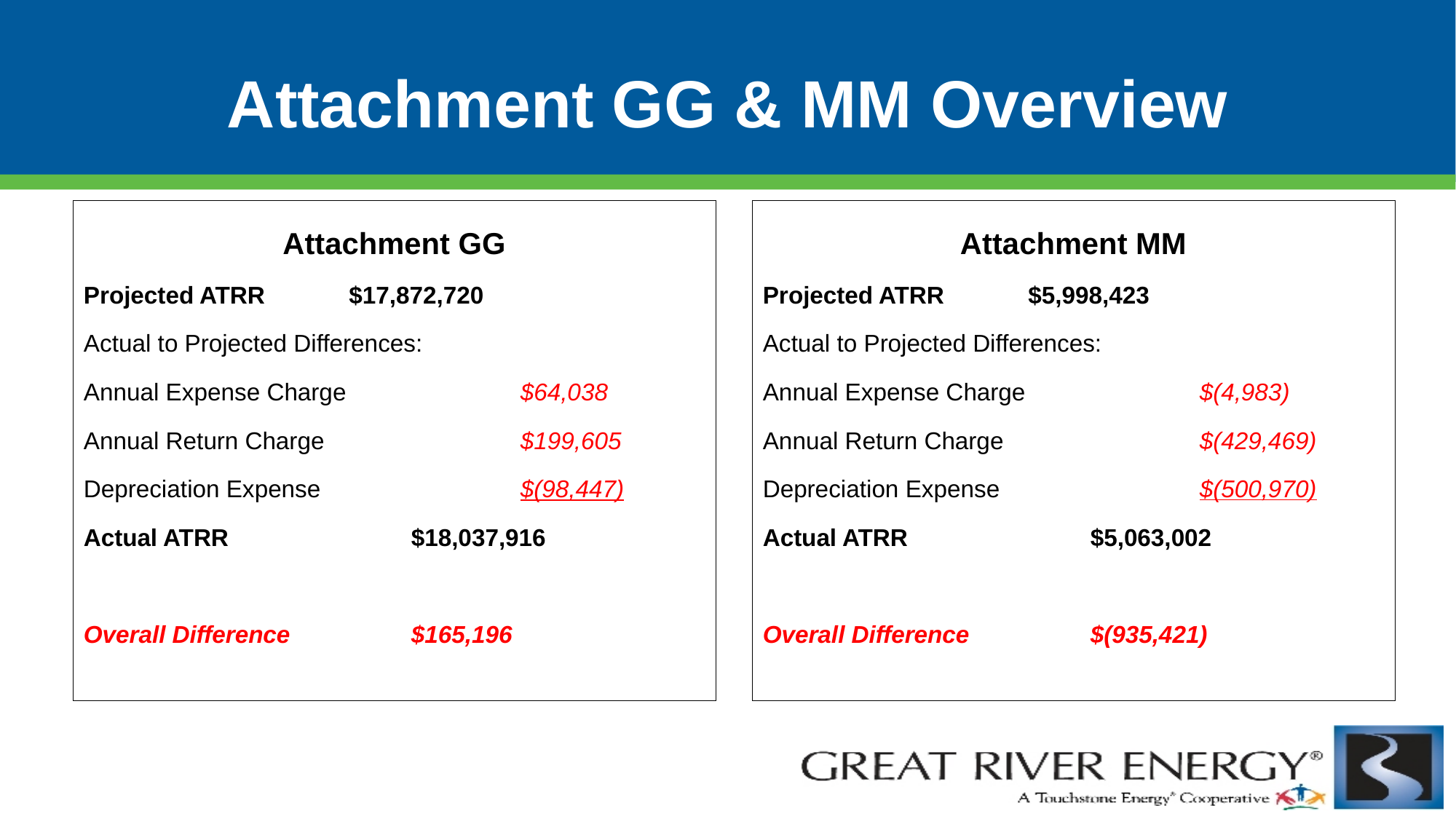

# Attachment GG & MM Overview
Attachment GG
Projected ATRR	       $17,872,720
Actual to Projected Differences:
Annual Expense Charge		$64,038
Annual Return Charge		$199,605
Depreciation Expense		$(98,447)
Actual ATRR		$18,037,916

Overall Difference		$165,196
Attachment MM
Projected ATRR	       $5,998,423
Actual to Projected Differences:
Annual Expense Charge		$(4,983)
Annual Return Charge		$(429,469)
Depreciation Expense		$(500,970)
Actual ATRR		$5,063,002

Overall Difference		$(935,421)